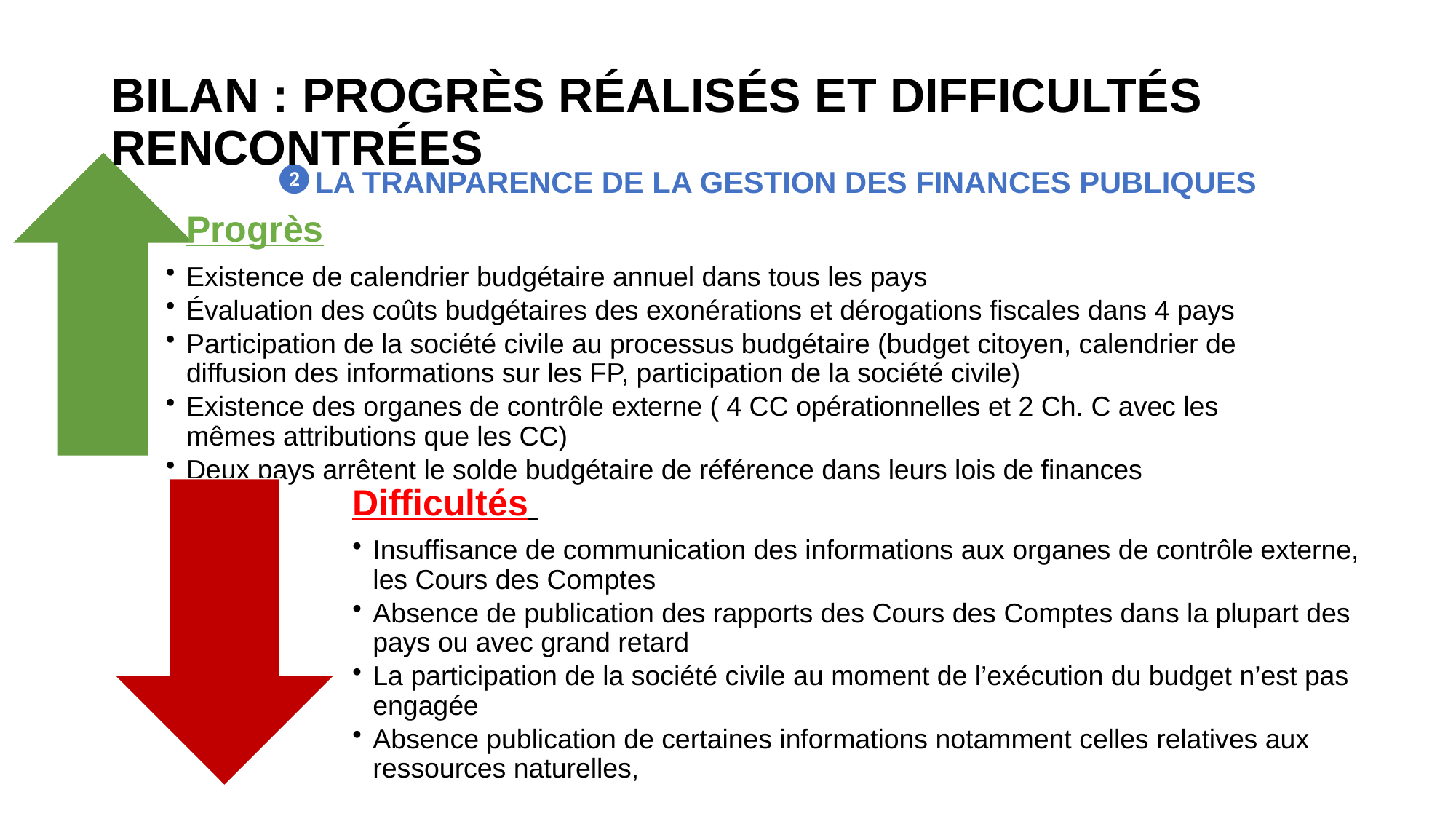

# Bilan : Progrès réalisés et difficultés rencontrées

  Progrès
Existence de calendrier budgétaire annuel dans tous les pays
Évaluation des coûts budgétaires des exonérations et dérogations fiscales dans 4 pays
Participation de la société civile au processus budgétaire (budget citoyen, calendrier de diffusion des informations sur les FP, participation de la société civile)
Existence des organes de contrôle externe ( 4 CC opérationnelles et 2 Ch. C avec les mêmes attributions que les CC)
Deux pays arrêtent le solde budgétaire de référence dans leurs lois de finances

Difficultés
Insuffisance de communication des informations aux organes de contrôle externe, les Cours des Comptes
Absence de publication des rapports des Cours des Comptes dans la plupart des pays ou avec grand retard
La participation de la société civile au moment de l’exécution du budget n’est pas engagée
Absence publication de certaines informations notamment celles relatives aux ressources naturelles,

LA TRANPARENCE DE LA GESTION DES FINANCES PUBLIQUES